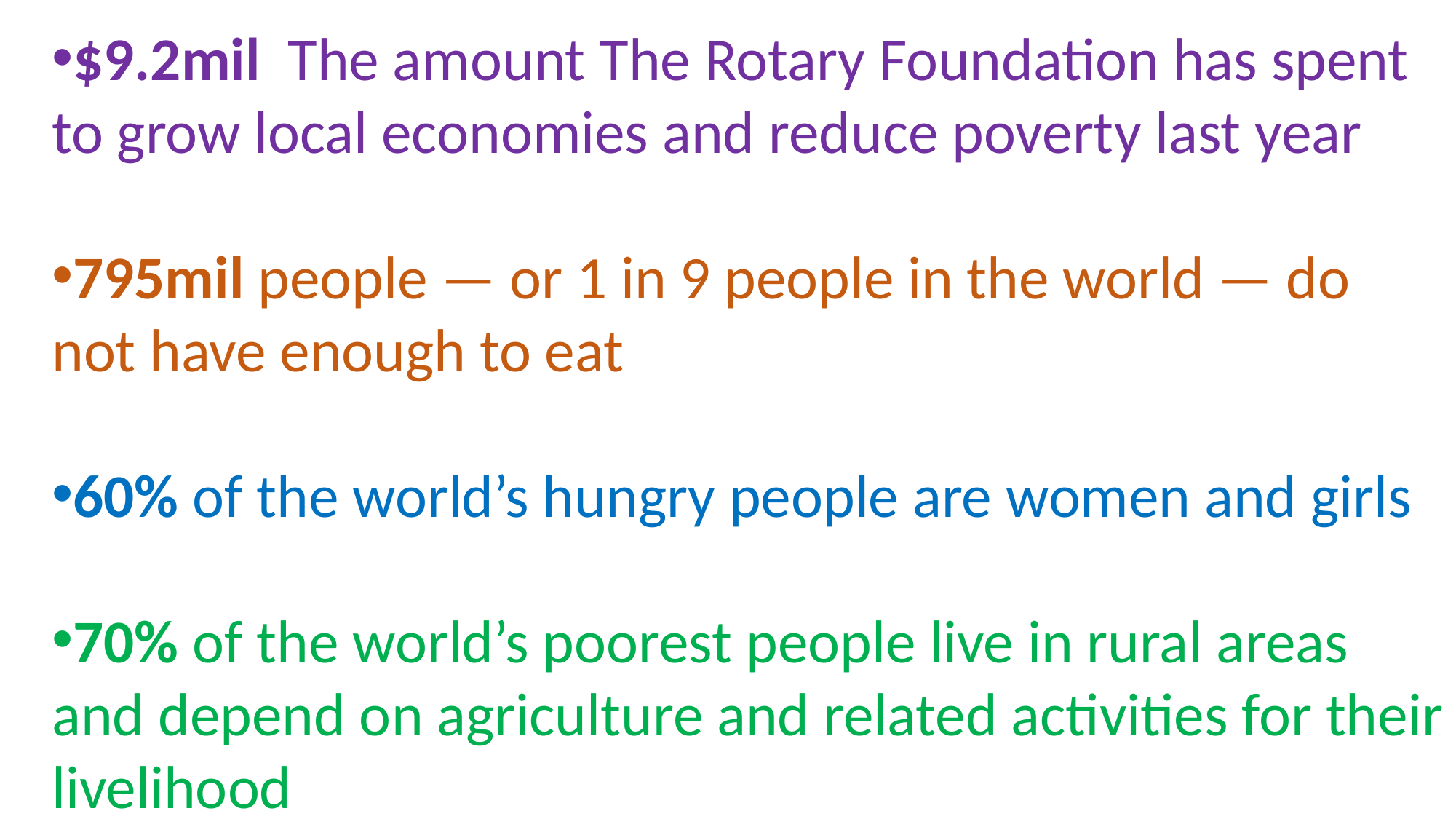

$9.2mil  The amount The Rotary Foundation has spent to grow local economies and reduce poverty last year

795mil people — or 1 in 9 people in the world — do not have enough to eat

60% of the world’s hungry people are women and girls

70% of the world’s poorest people live in rural areas and depend on agriculture and related activities for their livelihood